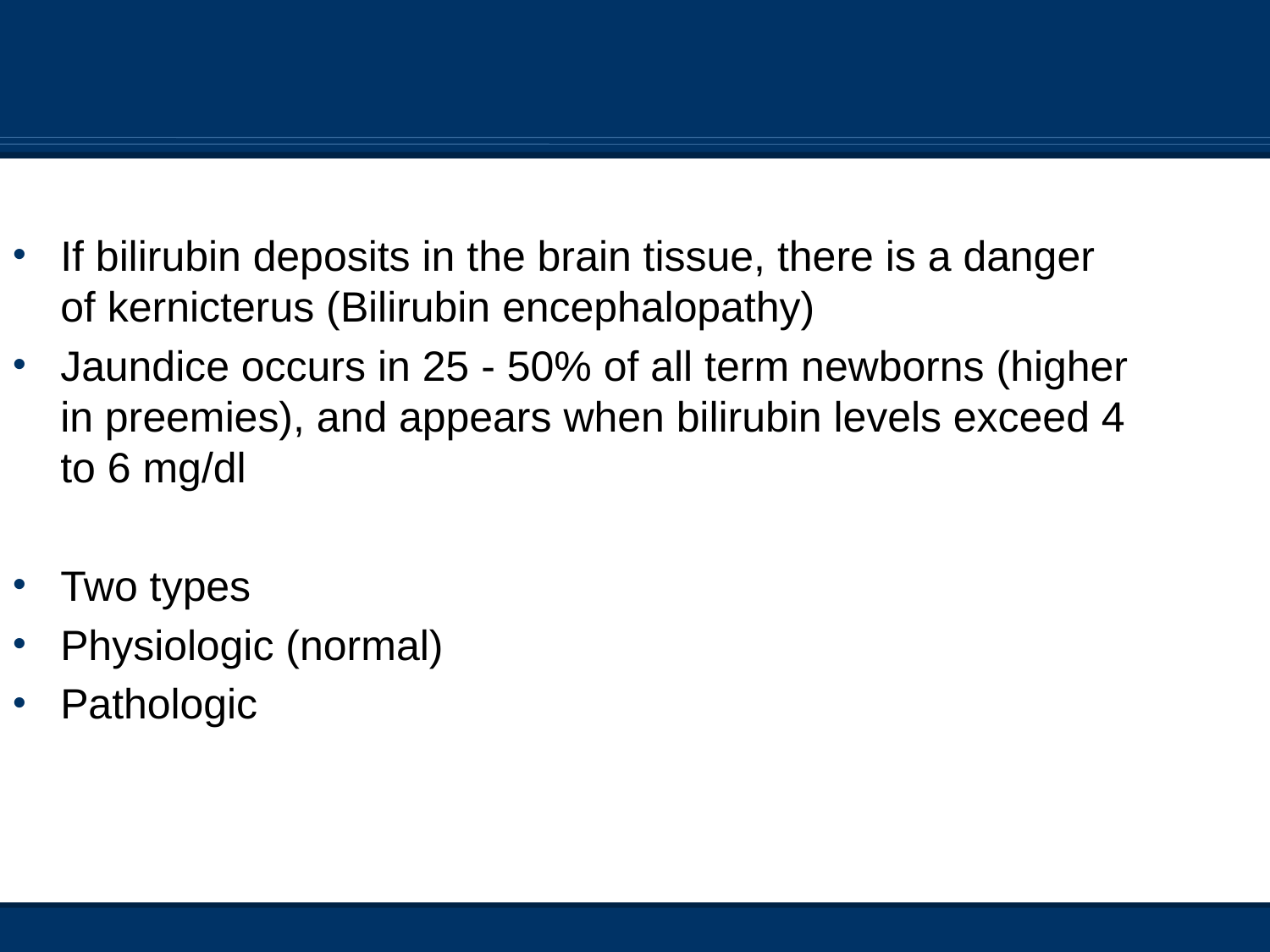

If bilirubin deposits in the brain tissue, there is a danger of kernicterus (Bilirubin encephalopathy)
Jaundice occurs in 25 - 50% of all term newborns (higher in preemies), and appears when bilirubin levels exceed 4 to 6 mg/dl

Two types
Physiologic (normal)
Pathologic